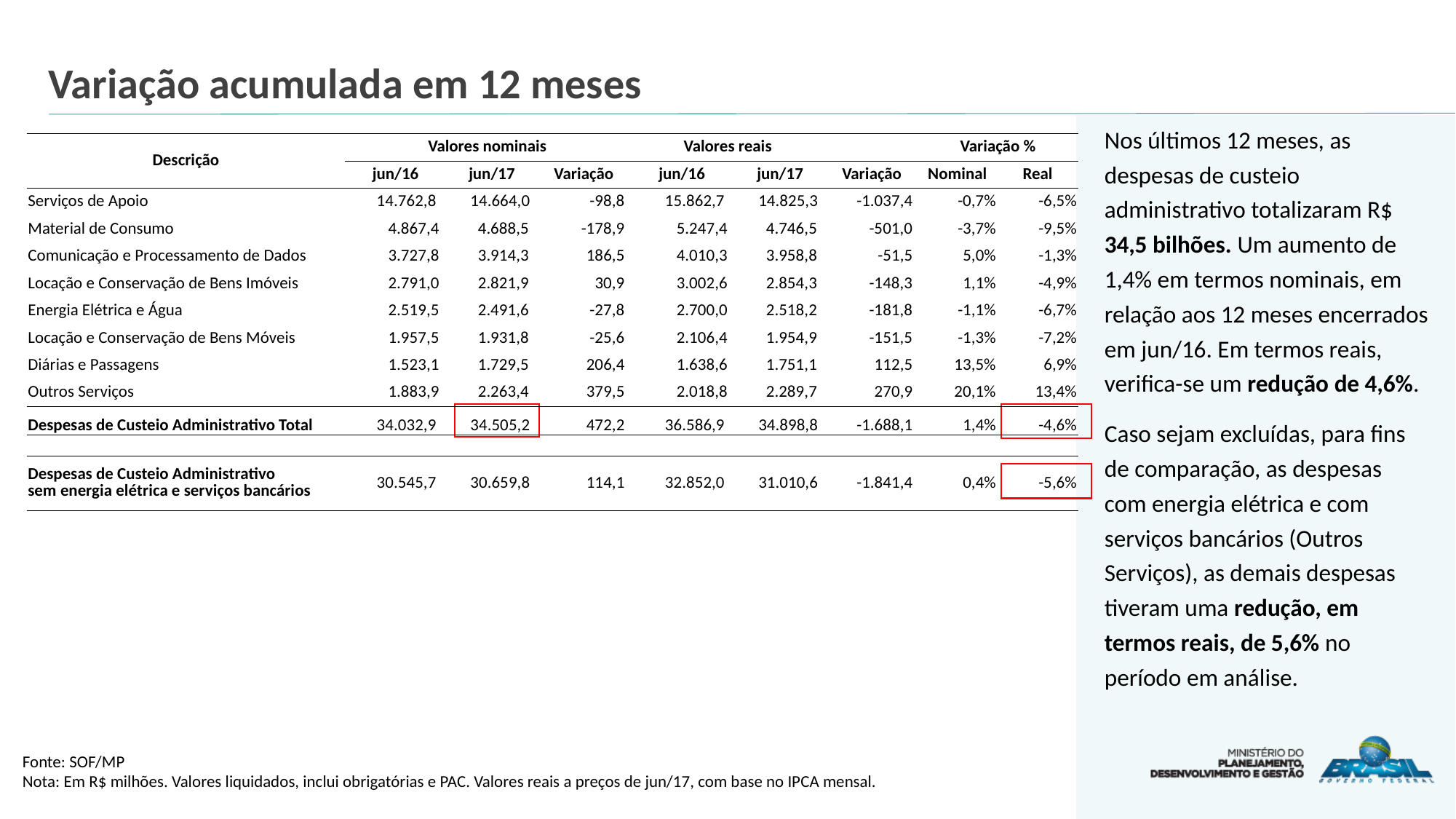

# Variação acumulada em 12 meses
Nos últimos 12 meses, as despesas de custeio administrativo totalizaram R$ 34,5 bilhões. Um aumento de 1,4% em termos nominais, em relação aos 12 meses encerrados em jun/16. Em termos reais, verifica-se um redução de 4,6%.
Caso sejam excluídas, para fins de comparação, as despesas com energia elétrica e com serviços bancários (Outros Serviços), as demais despesas tiveram uma redução, em termos reais, de 5,6% no período em análise.

| Descrição | Valores nominais |  |  | Valores reais |  |  | Variação % |  |
| --- | --- | --- | --- | --- | --- | --- | --- | --- |
|  | jun/16 | jun/17 | Variação | jun/16 | jun/17 | Variação | Nominal | Real |
| Serviços de Apoio | 14.762,8 | 14.664,0 | -98,8 | 15.862,7 | 14.825,3 | -1.037,4 | -0,7% | -6,5% |
| Material de Consumo | 4.867,4 | 4.688,5 | -178,9 | 5.247,4 | 4.746,5 | -501,0 | -3,7% | -9,5% |
| Comunicação e Processamento de Dados | 3.727,8 | 3.914,3 | 186,5 | 4.010,3 | 3.958,8 | -51,5 | 5,0% | -1,3% |
| Locação e Conservação de Bens Imóveis | 2.791,0 | 2.821,9 | 30,9 | 3.002,6 | 2.854,3 | -148,3 | 1,1% | -4,9% |
| Energia Elétrica e Água | 2.519,5 | 2.491,6 | -27,8 | 2.700,0 | 2.518,2 | -181,8 | -1,1% | -6,7% |
| Locação e Conservação de Bens Móveis | 1.957,5 | 1.931,8 | -25,6 | 2.106,4 | 1.954,9 | -151,5 | -1,3% | -7,2% |
| Diárias e Passagens | 1.523,1 | 1.729,5 | 206,4 | 1.638,6 | 1.751,1 | 112,5 | 13,5% | 6,9% |
| Outros Serviços | 1.883,9 | 2.263,4 | 379,5 | 2.018,8 | 2.289,7 | 270,9 | 20,1% | 13,4% |
| Despesas de Custeio Administrativo Total | 34.032,9 | 34.505,2 | 472,2 | 36.586,9 | 34.898,8 | -1.688,1 | 1,4% | -4,6% |
|  |  |  |  |  |  |  |  |  |
| Despesas de Custeio Administrativo sem energia elétrica e serviços bancários | 30.545,7 | 30.659,8 | 114,1 | 32.852,0 | 31.010,6 | -1.841,4 | 0,4% | -5,6% |

Fonte: SOF/MP
Nota: Em R$ milhões. Valores liquidados, inclui obrigatórias e PAC. Valores reais a preços de jun/17, com base no IPCA mensal.